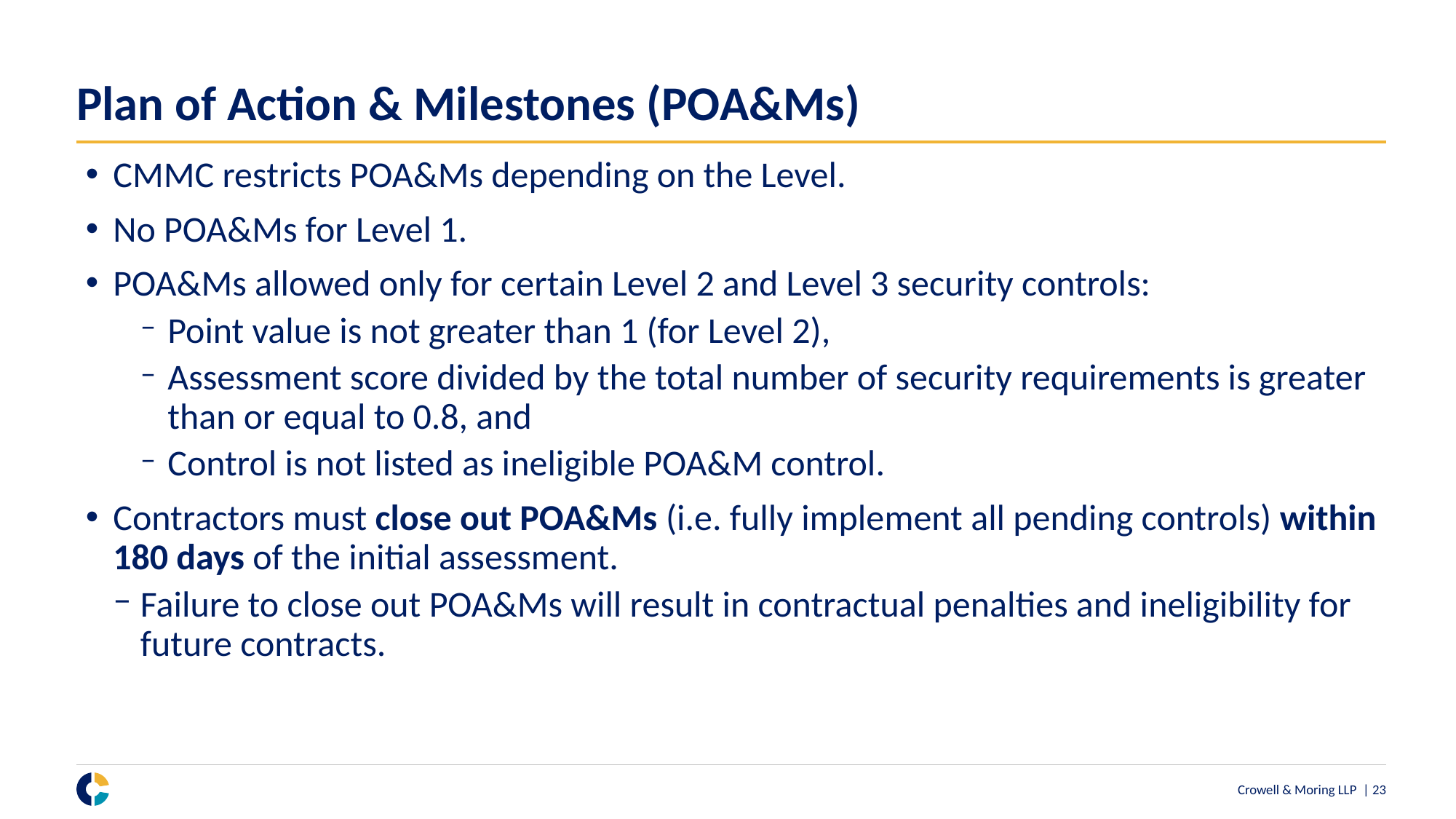

# Plan of Action & Milestones (POA&Ms)
CMMC restricts POA&Ms depending on the Level.
No POA&Ms for Level 1.
POA&Ms allowed only for certain Level 2 and Level 3 security controls:
Point value is not greater than 1 (for Level 2),
Assessment score divided by the total number of security requirements is greater than or equal to 0.8, and
Control is not listed as ineligible POA&M control.
Contractors must close out POA&Ms (i.e. fully implement all pending controls) within 180 days of the initial assessment.
Failure to close out POA&Ms will result in contractual penalties and ineligibility for future contracts.
Crowell & Moring LLP  | 23